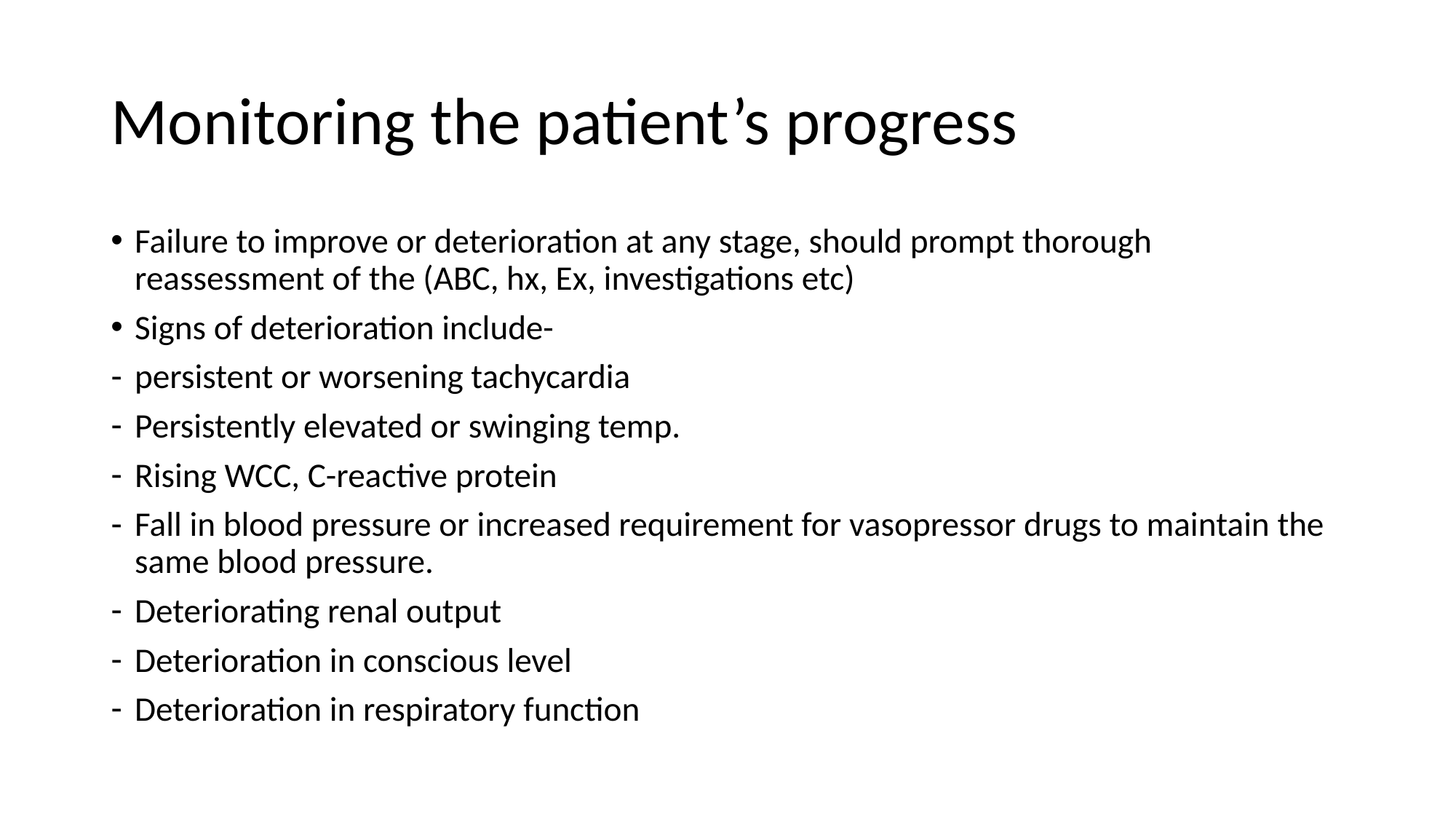

# Monitoring the patient’s progress
Failure to improve or deterioration at any stage, should prompt thorough reassessment of the (ABC, hx, Ex, investigations etc)
Signs of deterioration include-
persistent or worsening tachycardia
Persistently elevated or swinging temp.
Rising WCC, C-reactive protein
Fall in blood pressure or increased requirement for vasopressor drugs to maintain the same blood pressure.
Deteriorating renal output
Deterioration in conscious level
Deterioration in respiratory function